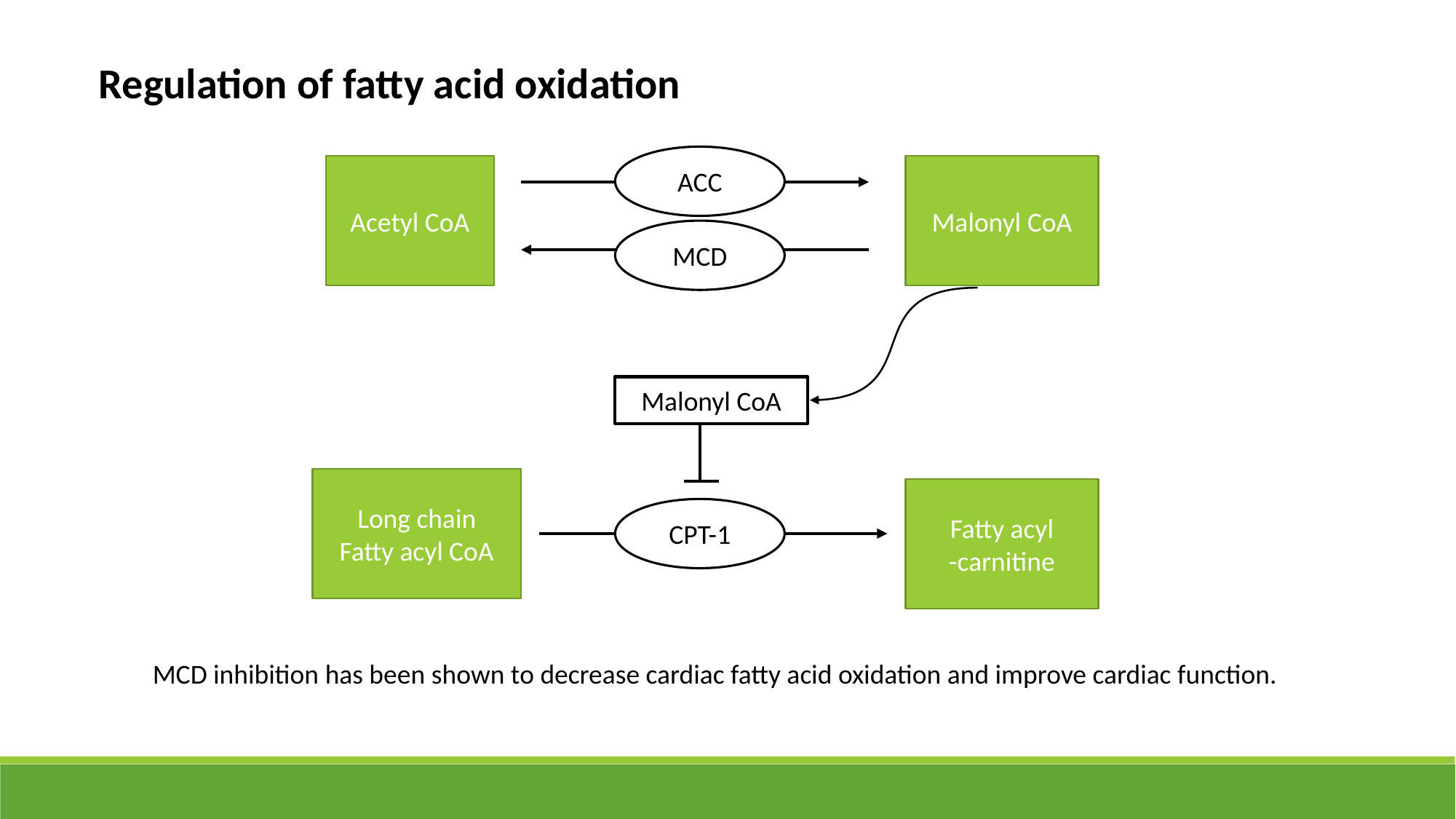

Regulation of fatty acid oxidation
ACC
Acetyl CoA
Malonyl CoA
MCD
Malonyl CoA
Long chain
Fatty acyl CoA
Fatty acyl
-carnitine
CPT-1
MCD inhibition has been shown to decrease cardiac fatty acid oxidation and improve cardiac function.